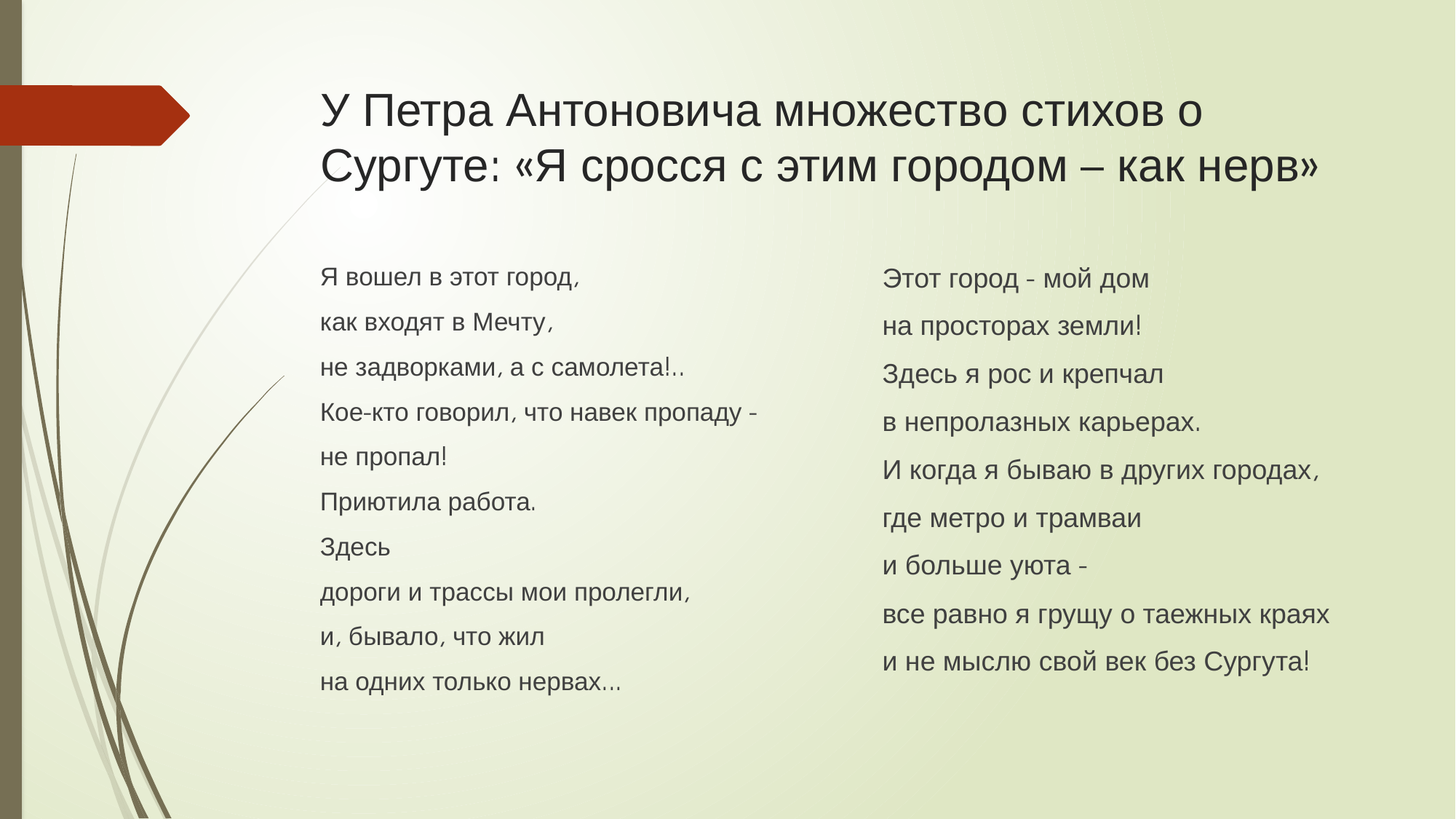

# У Петра Антоновича множество стихов о Сургуте: «Я сросся с этим городом – как нерв»
Я вошел в этот город,
как входят в Мечту,
не задворками, а с самолета!..
Кое-кто говорил, что навек пропаду -
не пропал!
Приютила работа.
Здесь
дороги и трассы мои пролегли,
и, бывало, что жил
на одних только нервах...

Этот город - мой дом
на просторах земли!
Здесь я рос и крепчал
в непролазных карьерах.
И когда я бываю в других городах,
где метро и трамваи
и больше уюта -
все равно я грущу о таежных краях
и не мыслю свой век без Сургута!